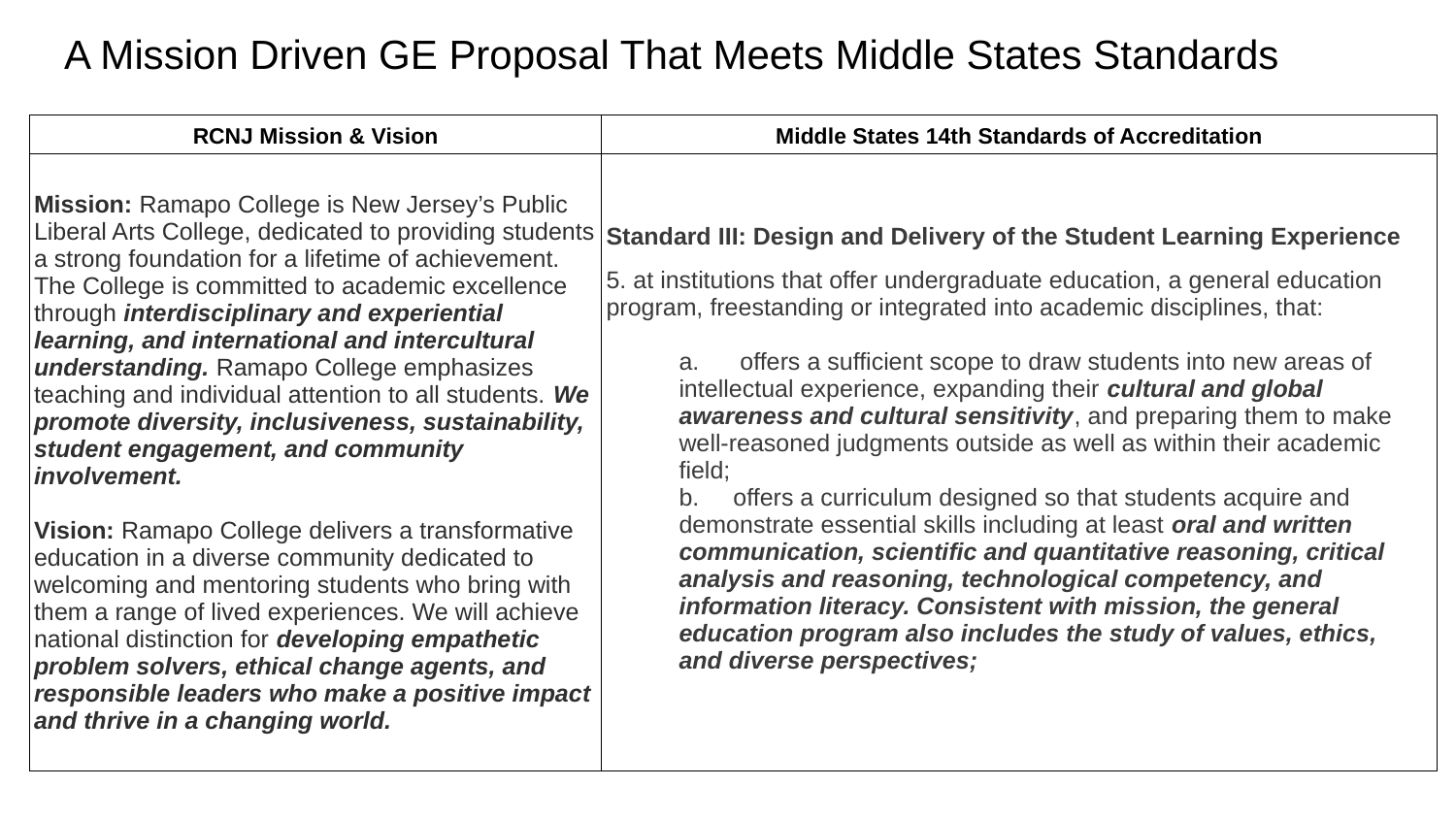

# A Mission Driven GE Proposal That Meets Middle States Standards
| RCNJ Mission & Vision | Middle States 14th Standards of Accreditation |
| --- | --- |
| Mission: Ramapo College is New Jersey’s Public Liberal Arts College, dedicated to providing students a strong foundation for a lifetime of achievement. The College is committed to academic excellence through interdisciplinary and experiential learning, and international and intercultural understanding. Ramapo College emphasizes teaching and individual attention to all students. We promote diversity, inclusiveness, sustainability, student engagement, and community involvement. Vision: Ramapo College delivers a transformative education in a diverse community dedicated to welcoming and mentoring students who bring with them a range of lived experiences. We will achieve national distinction for developing empathetic problem solvers, ethical change agents, and responsible leaders who make a positive impact and thrive in a changing world. | Standard III: Design and Delivery of the Student Learning Experience 5. at institutions that offer undergraduate education, a general education program, freestanding or integrated into academic disciplines, that: a. offers a sufficient scope to draw students into new areas of intellectual experience, expanding their cultural and global awareness and cultural sensitivity, and preparing them to make well-reasoned judgments outside as well as within their academic field; b. offers a curriculum designed so that students acquire and demonstrate essential skills including at least oral and written communication, scientific and quantitative reasoning, critical analysis and reasoning, technological competency, and information literacy. Consistent with mission, the general education program also includes the study of values, ethics, and diverse perspectives; |
|  |  |